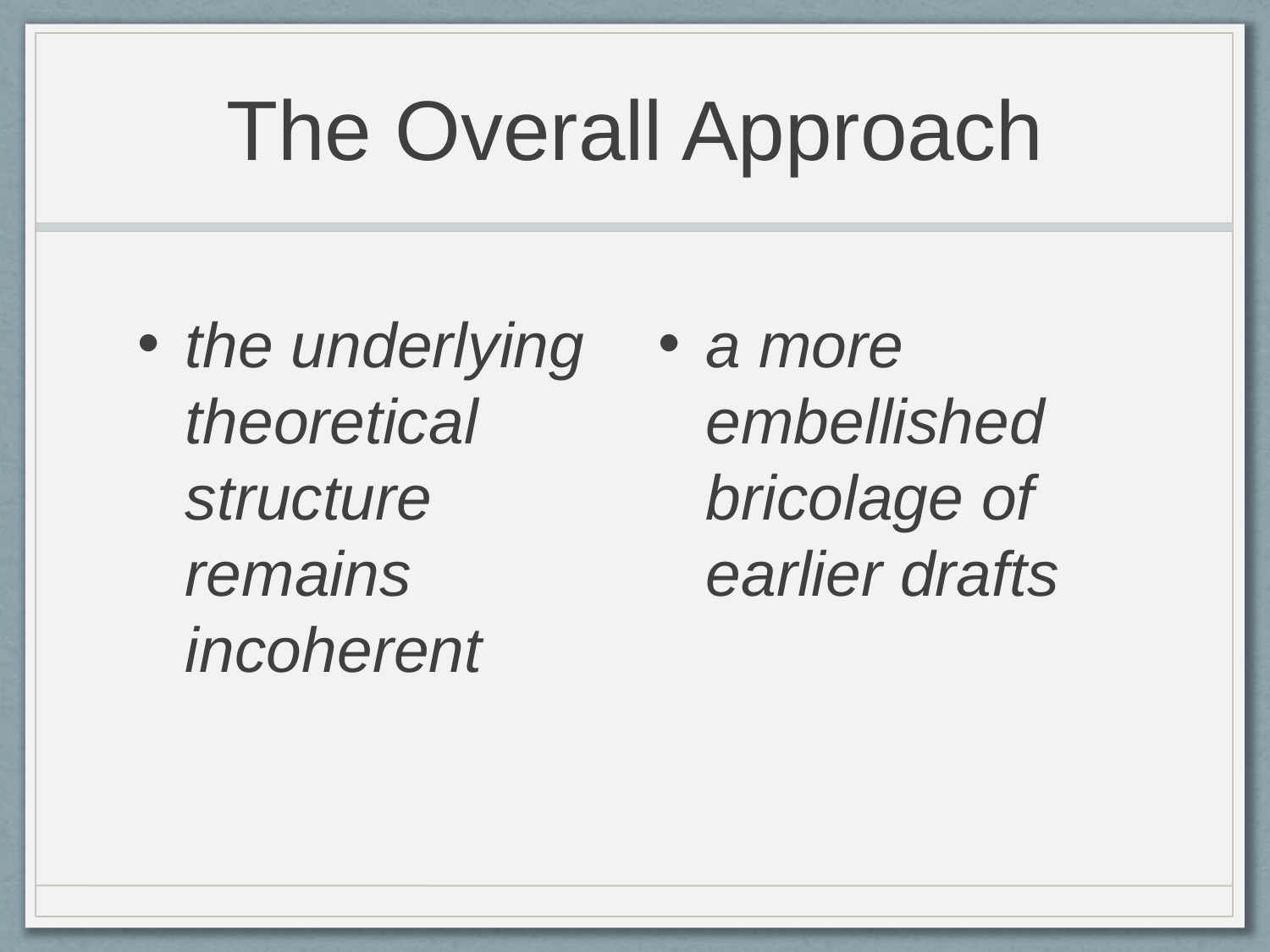

# The Overall Approach
the underlying theoretical structure remains incoherent
a more embellished bricolage of earlier drafts